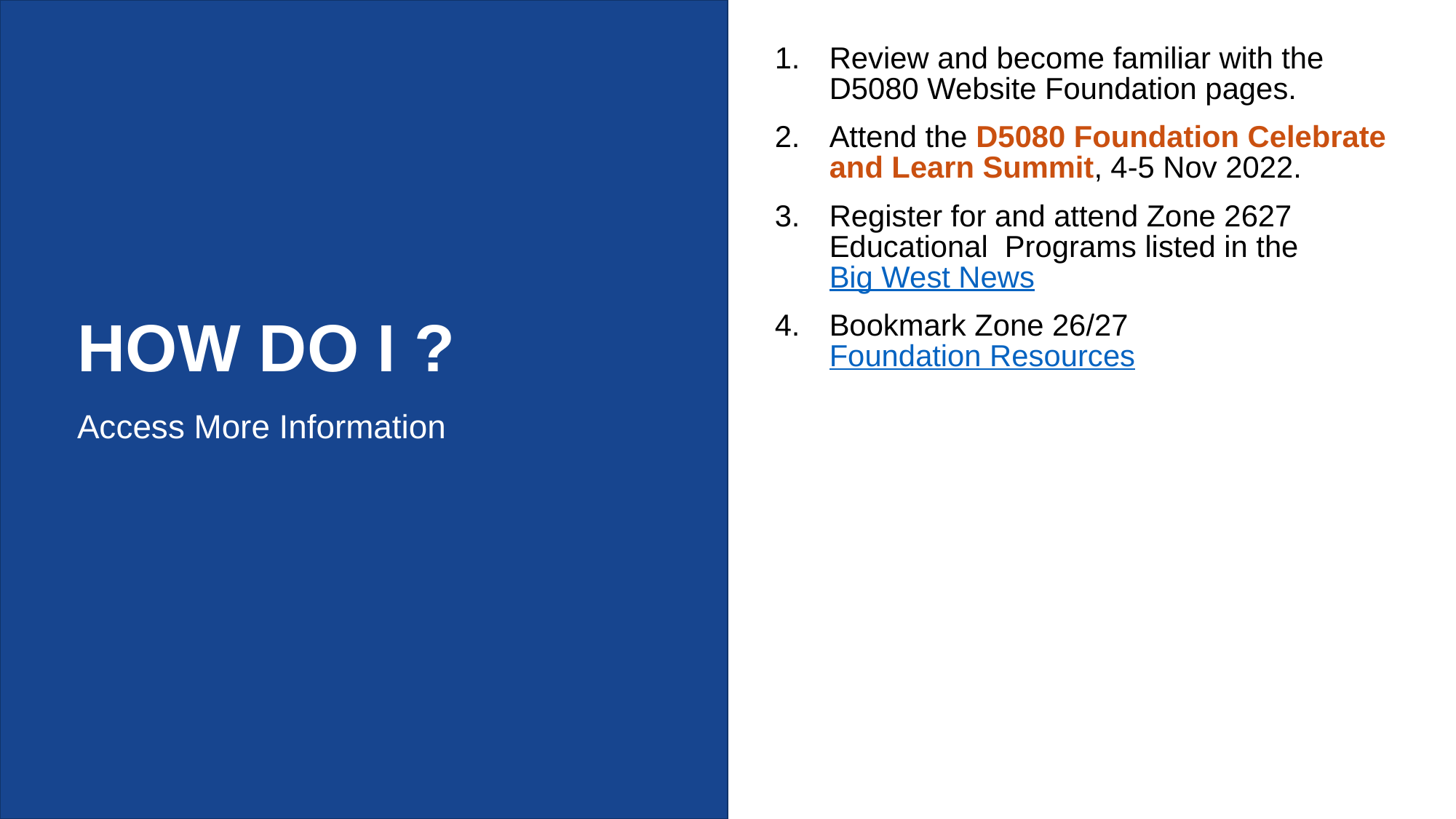

Review and become familiar with the D5080 Website Foundation pages.
Attend the D5080 Foundation Celebrate and Learn Summit, 4-5 Nov 2022.
Register for and attend Zone 2627 Educational  Programs listed in the Big West News
Bookmark Zone 26/27 Foundation Resources

How Do I ?
Access More Information